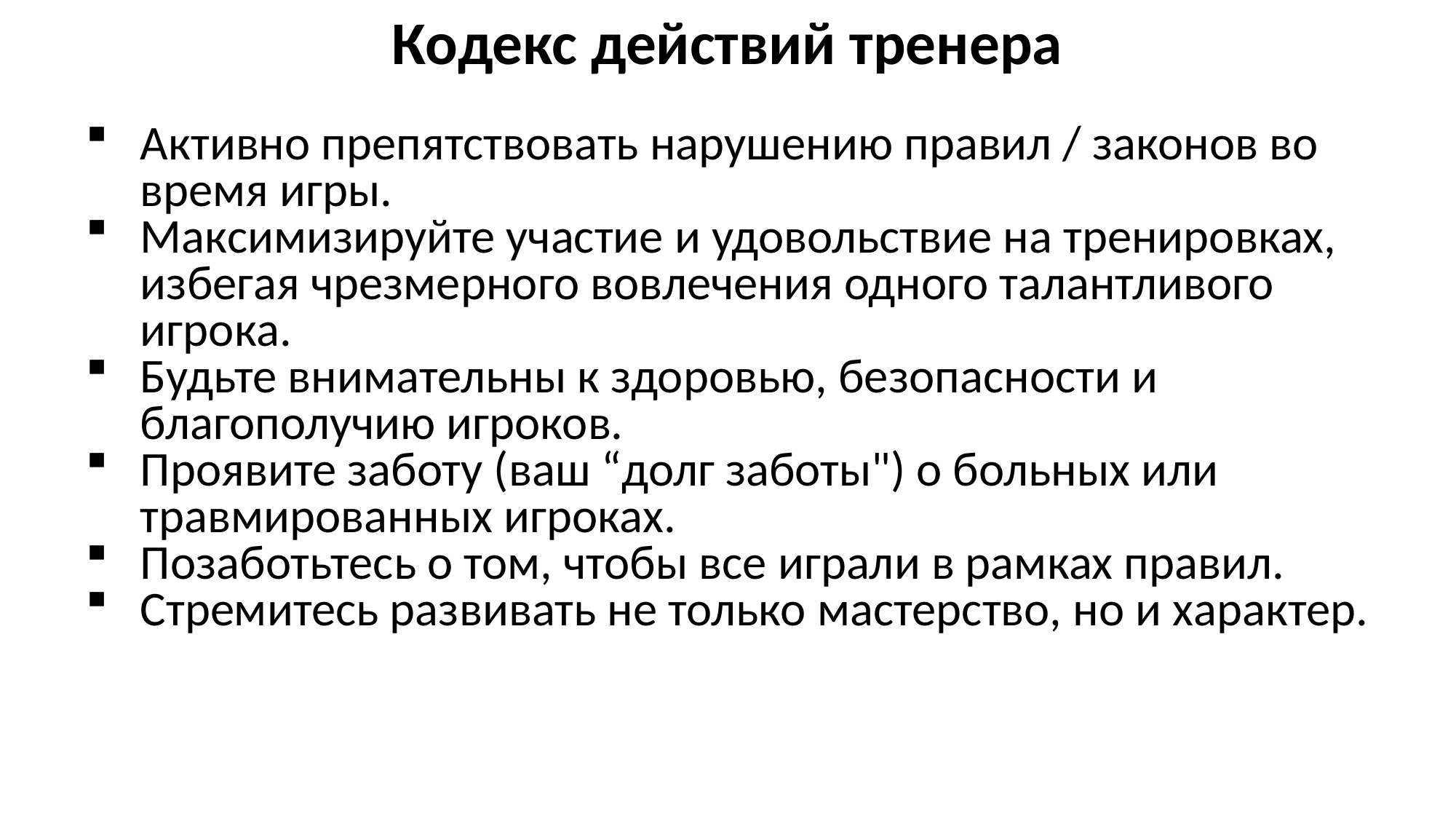

Кодекс действий тренера

Активно препятствовать нарушению правил / законов во время игры.
Максимизируйте участие и удовольствие на тренировках, избегая чрезмерного вовлечения одного талантливого игрока.
Будьте внимательны к здоровью, безопасности и благополучию игроков.
Проявите заботу (ваш “долг заботы") о больных или травмированных игроках.
Позаботьтесь о том, чтобы все играли в рамках правил.
Стремитесь развивать не только мастерство, но и характер.